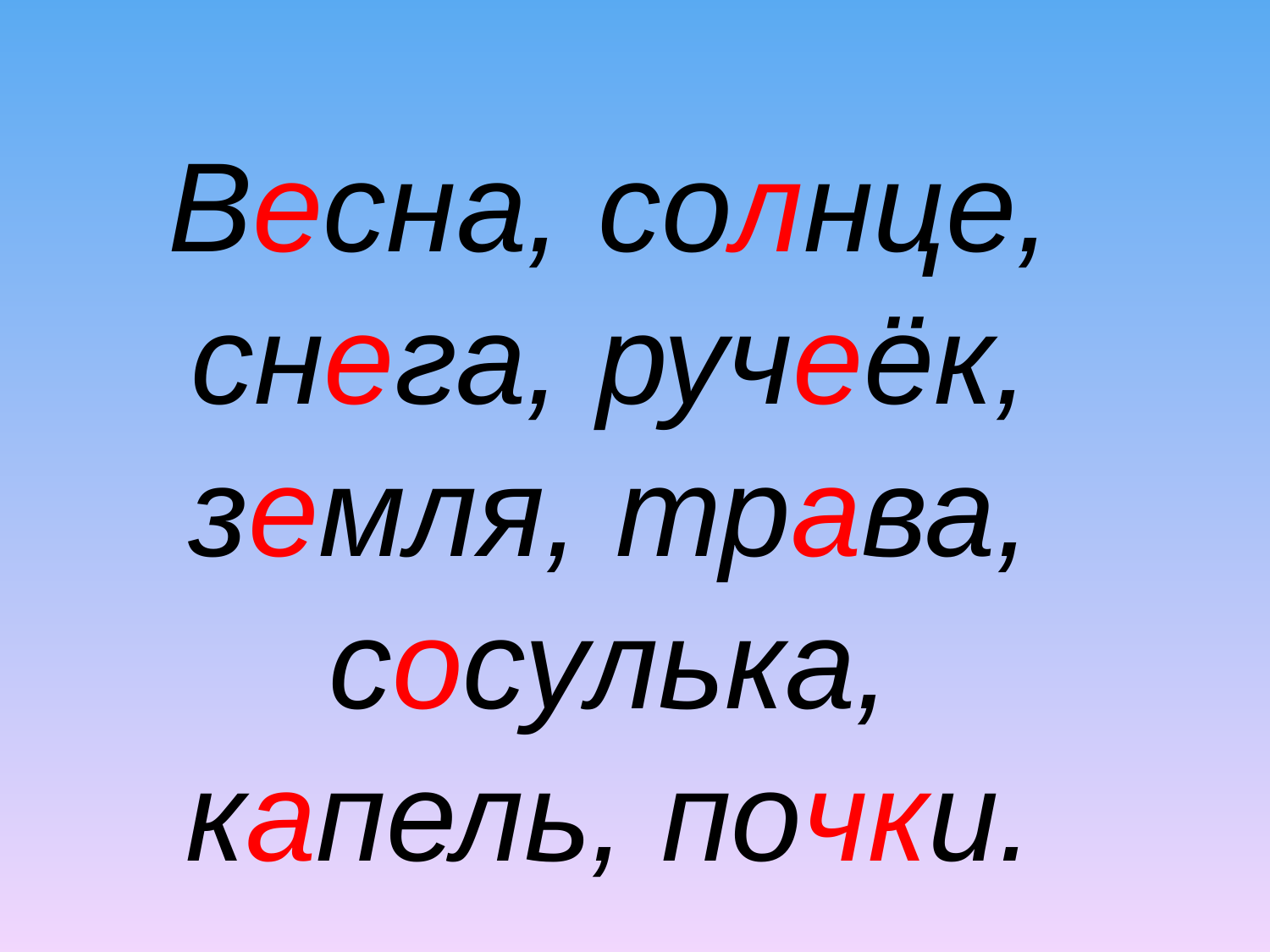

Весна, солнце, снега, ручеёк, земля, трава, сосулька, капель, почки.